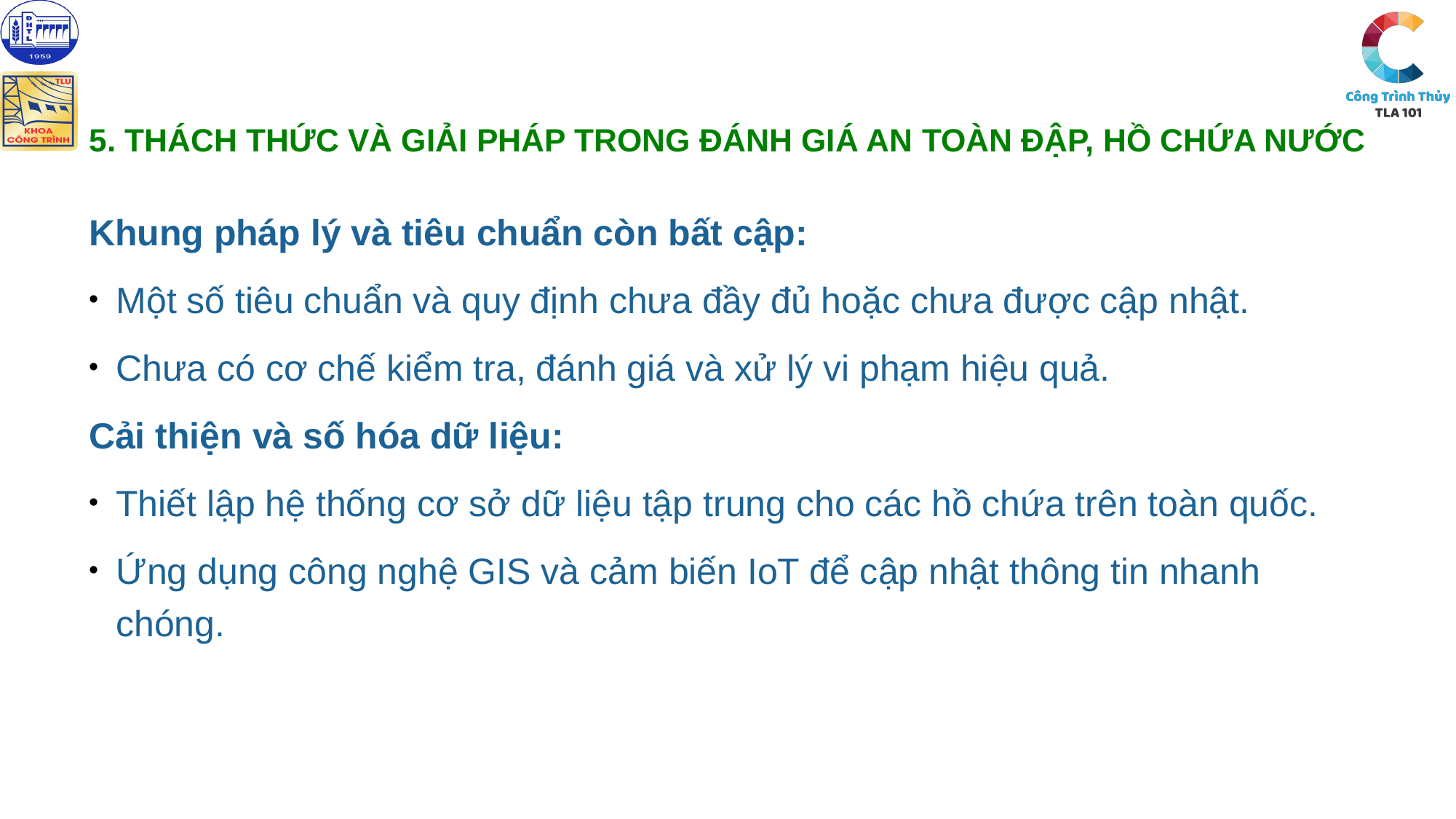

# 5. Thách thức và giải pháp trong đánh giá an toàn đập, hồ chứa nước
Khung pháp lý và tiêu chuẩn còn bất cập:
Một số tiêu chuẩn và quy định chưa đầy đủ hoặc chưa được cập nhật.
Chưa có cơ chế kiểm tra, đánh giá và xử lý vi phạm hiệu quả.
Cải thiện và số hóa dữ liệu:
Thiết lập hệ thống cơ sở dữ liệu tập trung cho các hồ chứa trên toàn quốc.
Ứng dụng công nghệ GIS và cảm biến IoT để cập nhật thông tin nhanh chóng.